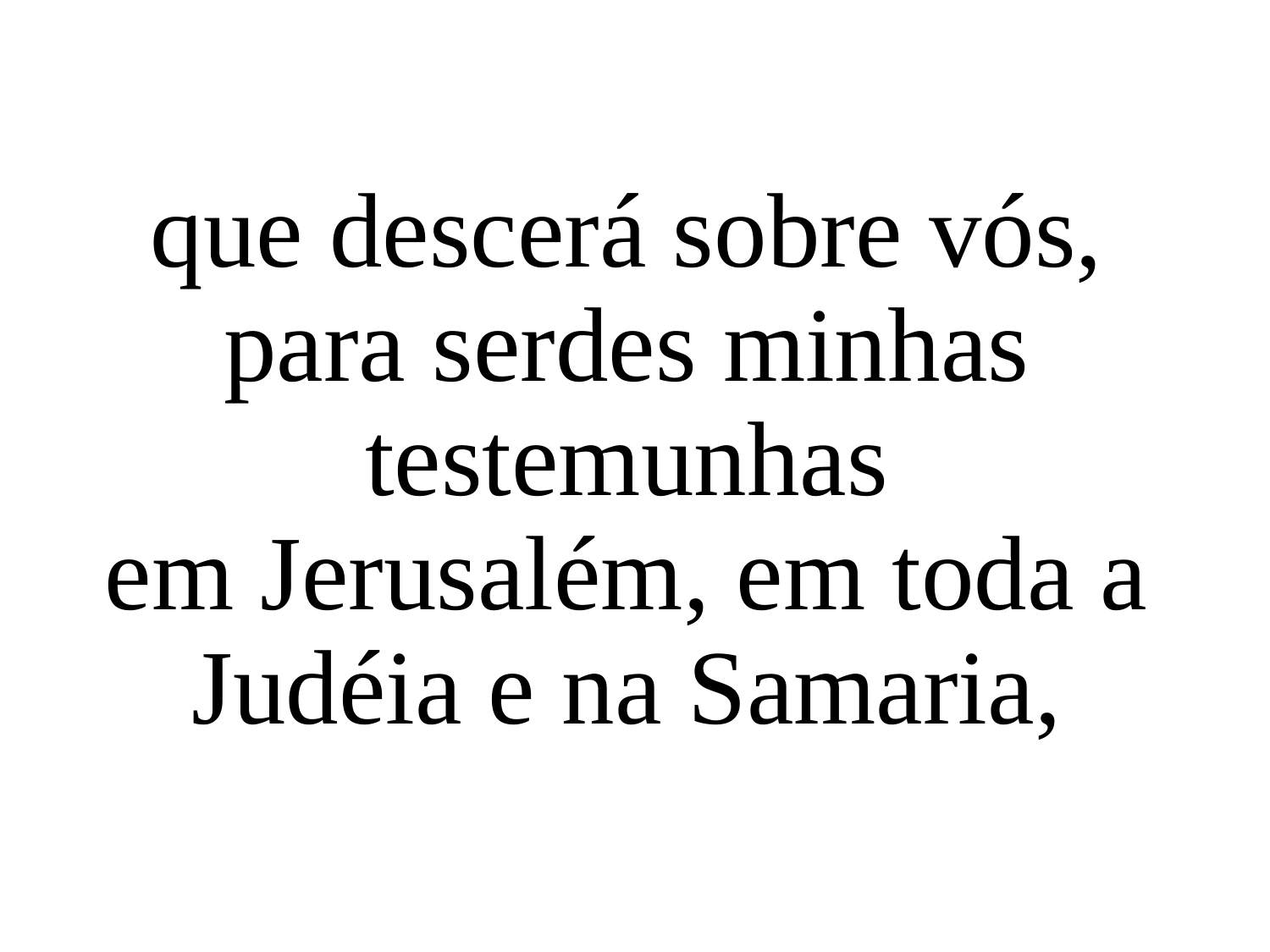

que descerá sobre vós, para serdes minhas testemunhas
em Jerusalém, em toda a Judéia e na Samaria,